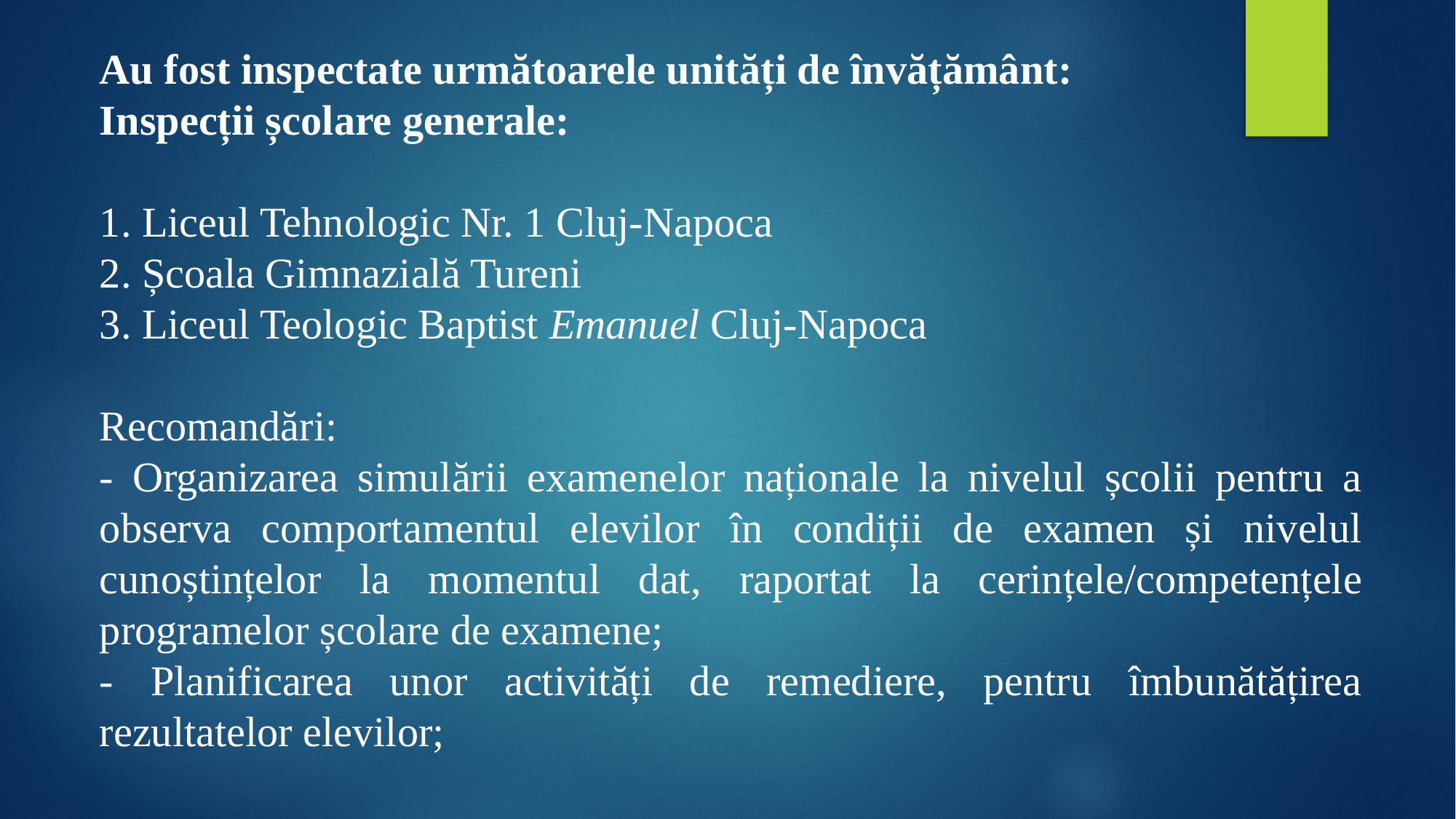

Au fost inspectate următoarele unități de învățământ:
Inspecții școlare generale:

1. Liceul Tehnologic Nr. 1 Cluj-Napoca
2. Școala Gimnazială Tureni
3. Liceul Teologic Baptist Emanuel Cluj-Napoca

Recomandări:
- Organizarea simulării examenelor naționale la nivelul școlii pentru a observa comportamentul elevilor în condiții de examen și nivelul cunoștințelor la momentul dat, raportat la cerințele/competențele programelor școlare de examene;
- Planificarea unor activități de remediere, pentru îmbunătățirea rezultatelor elevilor;